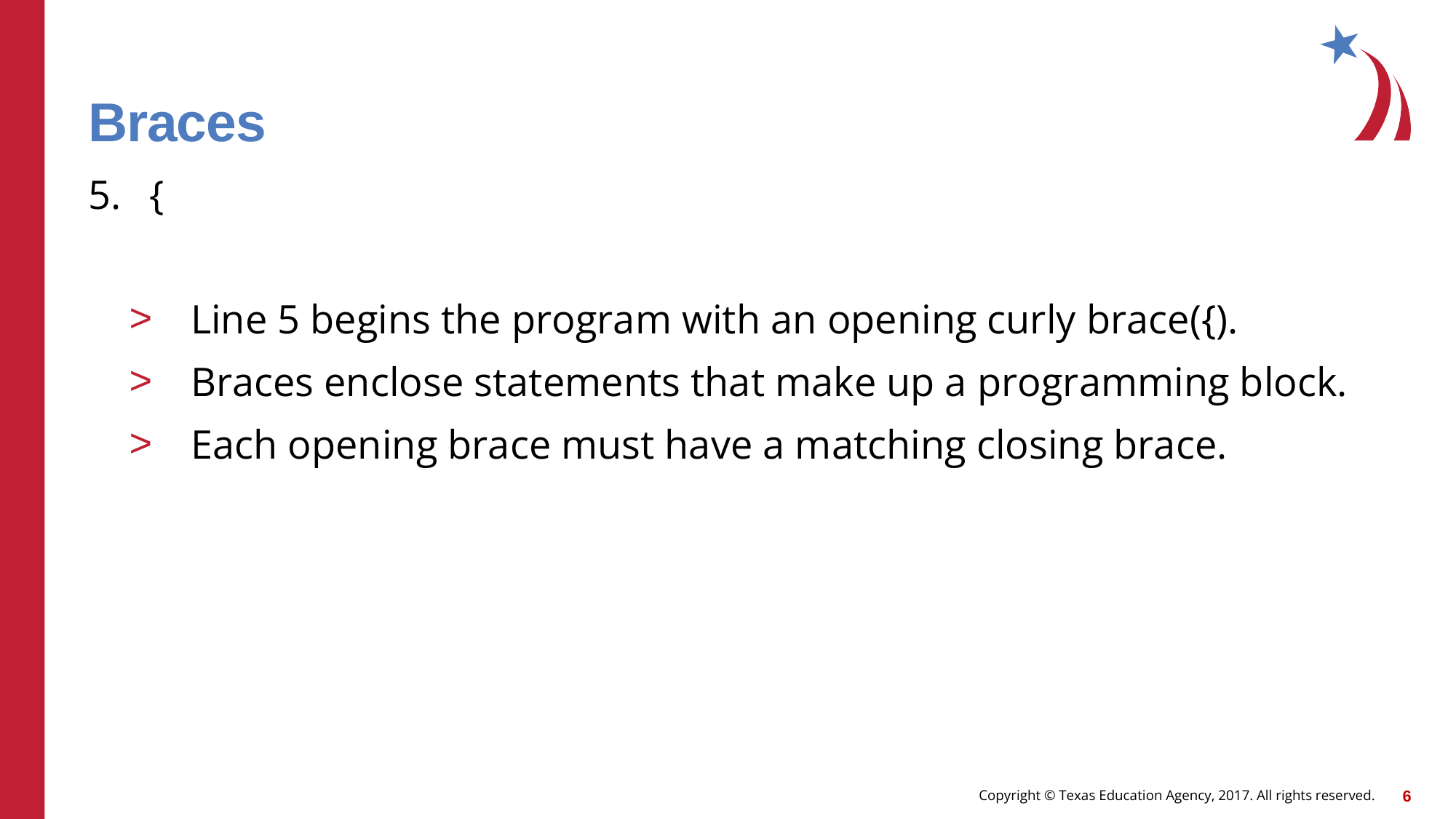

# Braces
{

Line 5 begins the program with an opening curly brace({).
Braces enclose statements that make up a programming block.
Each opening brace must have a matching closing brace.